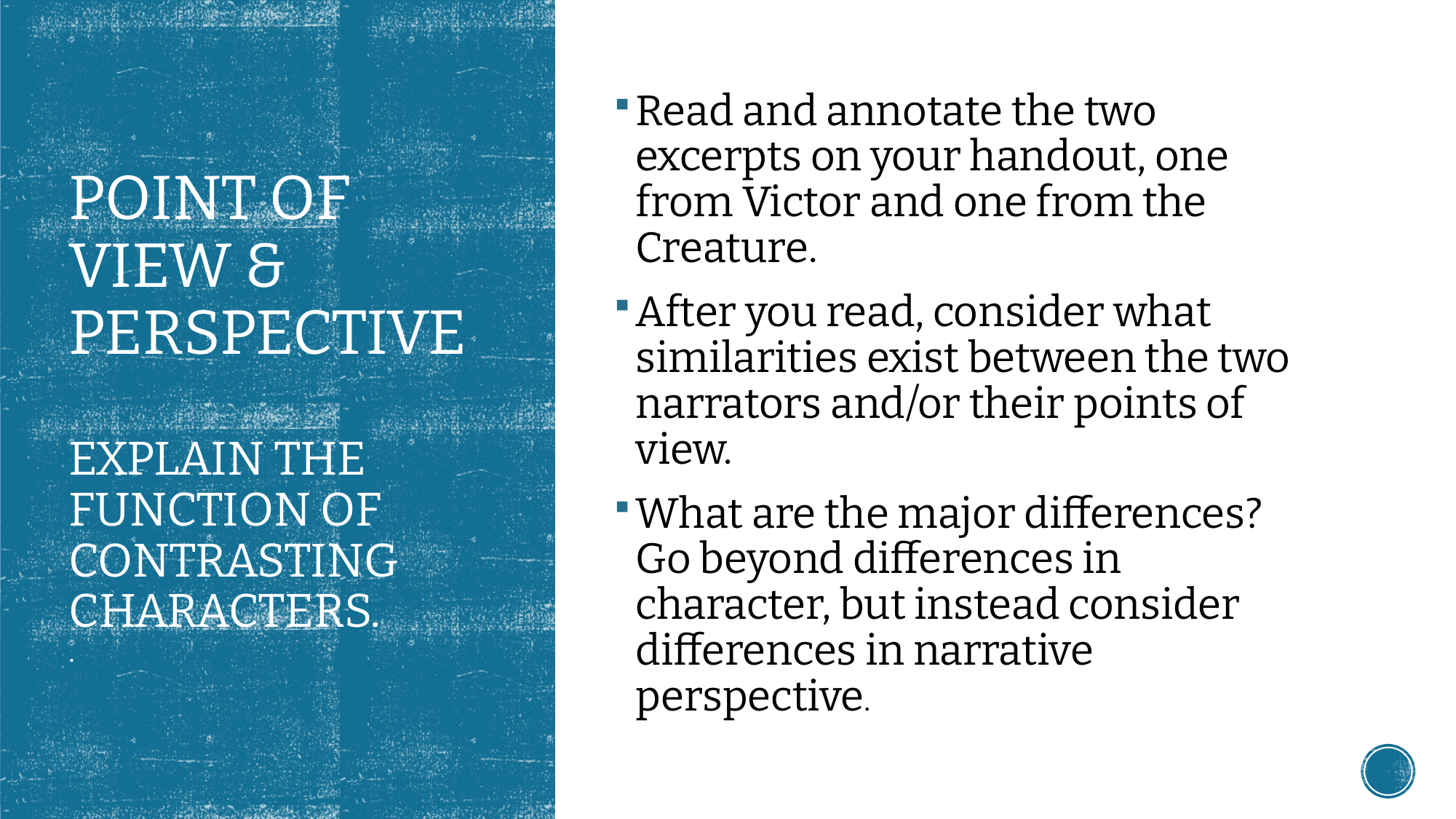

Read and annotate the two excerpts on your handout, one from Victor and one from the Creature.
After you read, consider what similarities exist between the two narrators and/or their points of view.
What are the major differences? Go beyond differences in character, but instead consider differences in narrative perspective.
# Point of view & Perspective Explain the function of contrasting characters. .